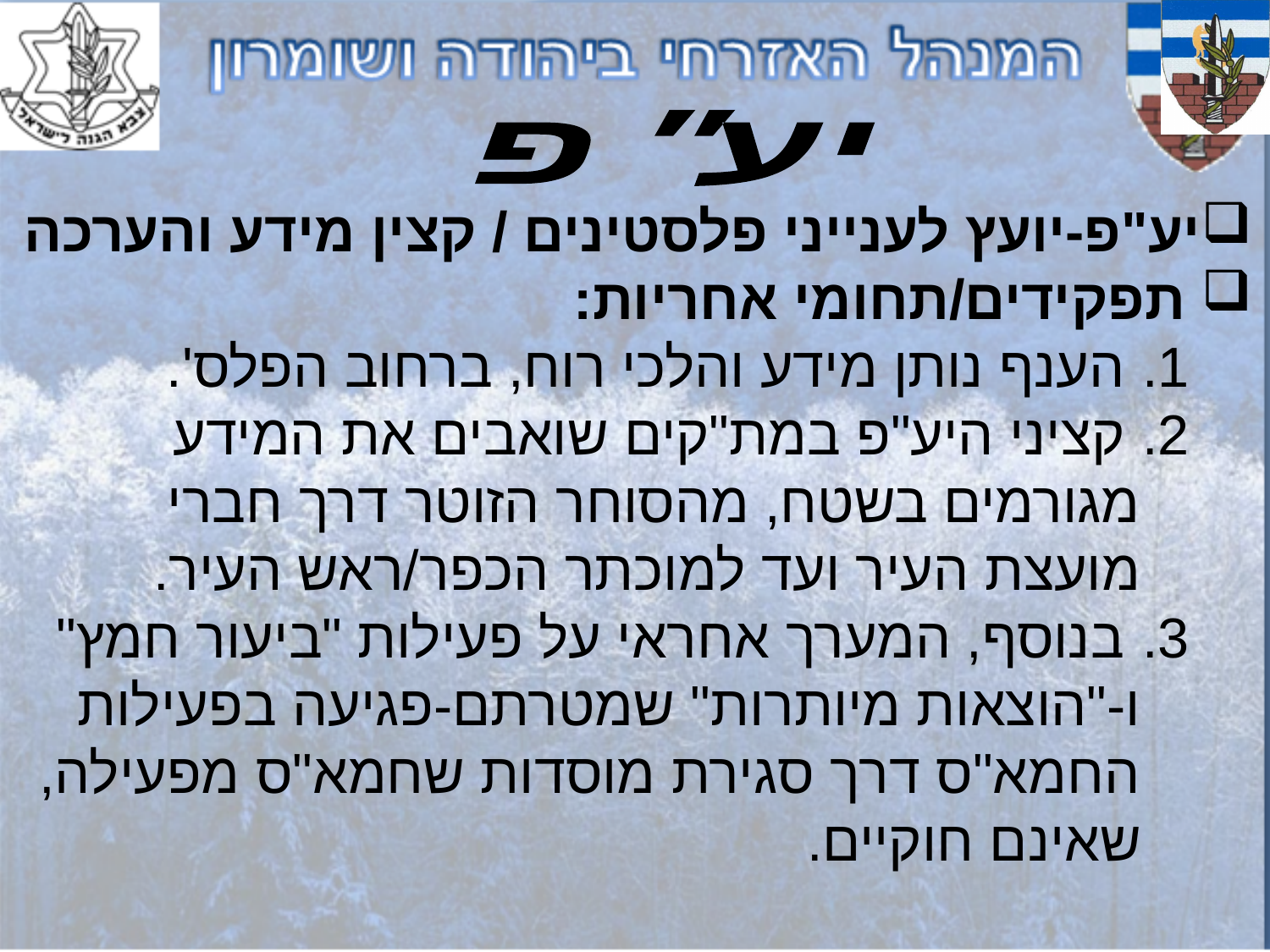

יע"פ
יע"פ-יועץ לענייני פלסטינים / קצין מידע והערכה
 תפקידים/תחומי אחריות:
 הענף נותן מידע והלכי רוח, ברחוב הפלס'.
 קציני היע"פ במת"קים שואבים את המידע מגורמים בשטח, מהסוחר הזוטר דרך חברי מועצת העיר ועד למוכתר הכפר/ראש העיר.
 בנוסף, המערך אחראי על פעילות "ביעור חמץ" ו-"הוצאות מיותרות" שמטרתם-פגיעה בפעילות החמא"ס דרך סגירת מוסדות שחמא"ס מפעילה, שאינם חוקיים.